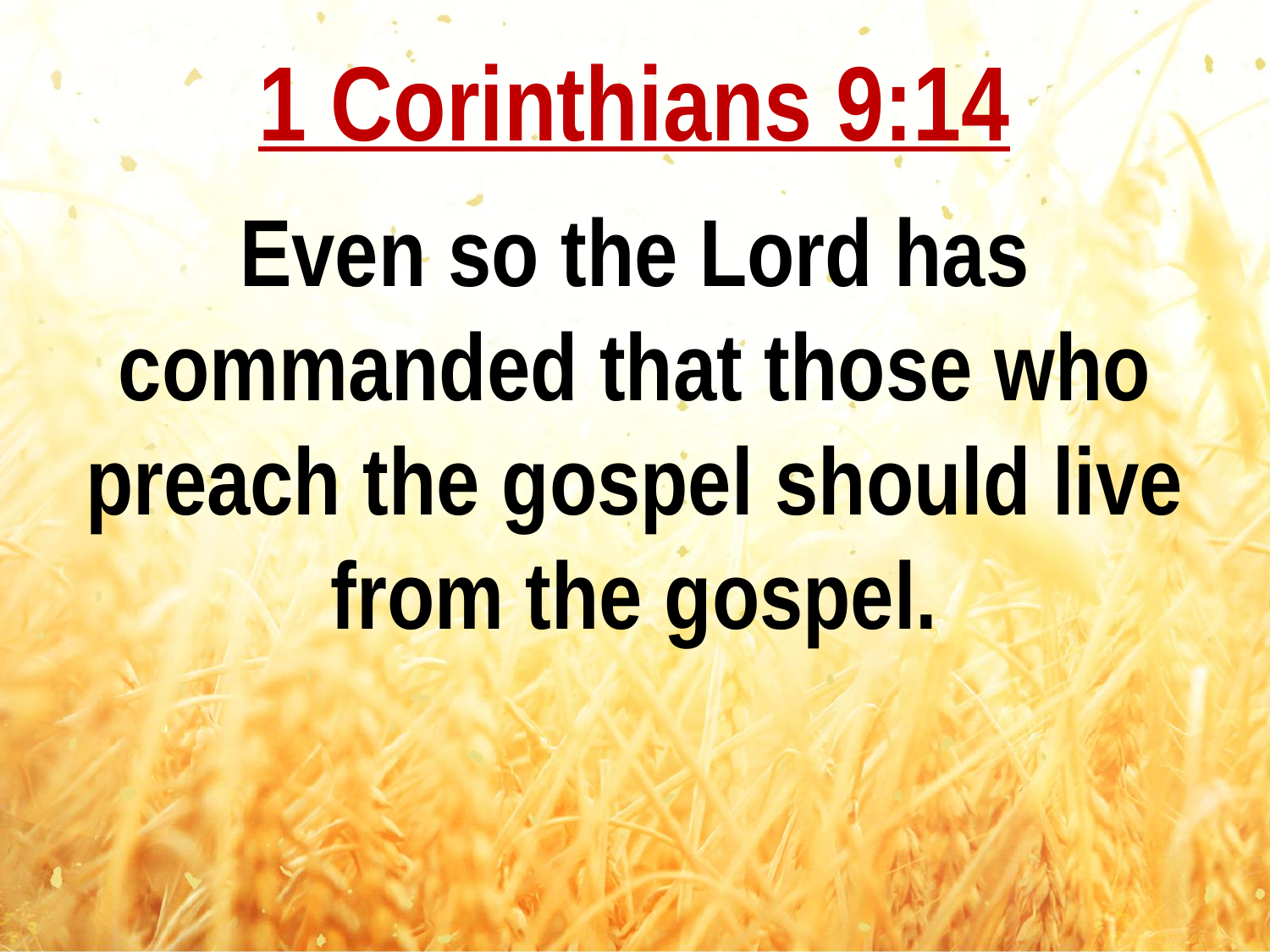

1 Corinthians 9:14

Even so the Lord has commanded that those who preach the gospel should live from the gospel.